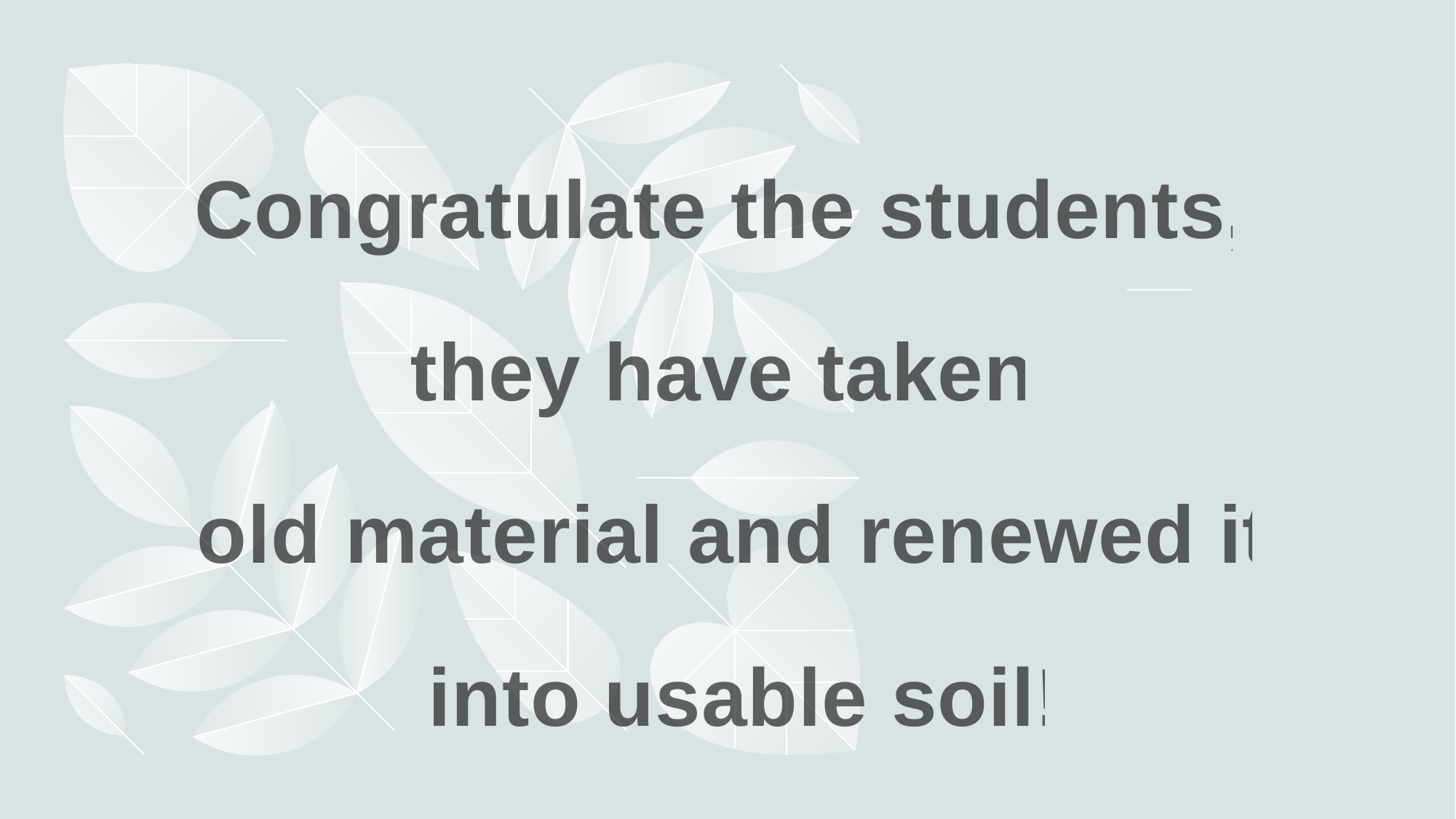

Congratulate the students,
they have taken
old material and renewed it
 into usable soil!